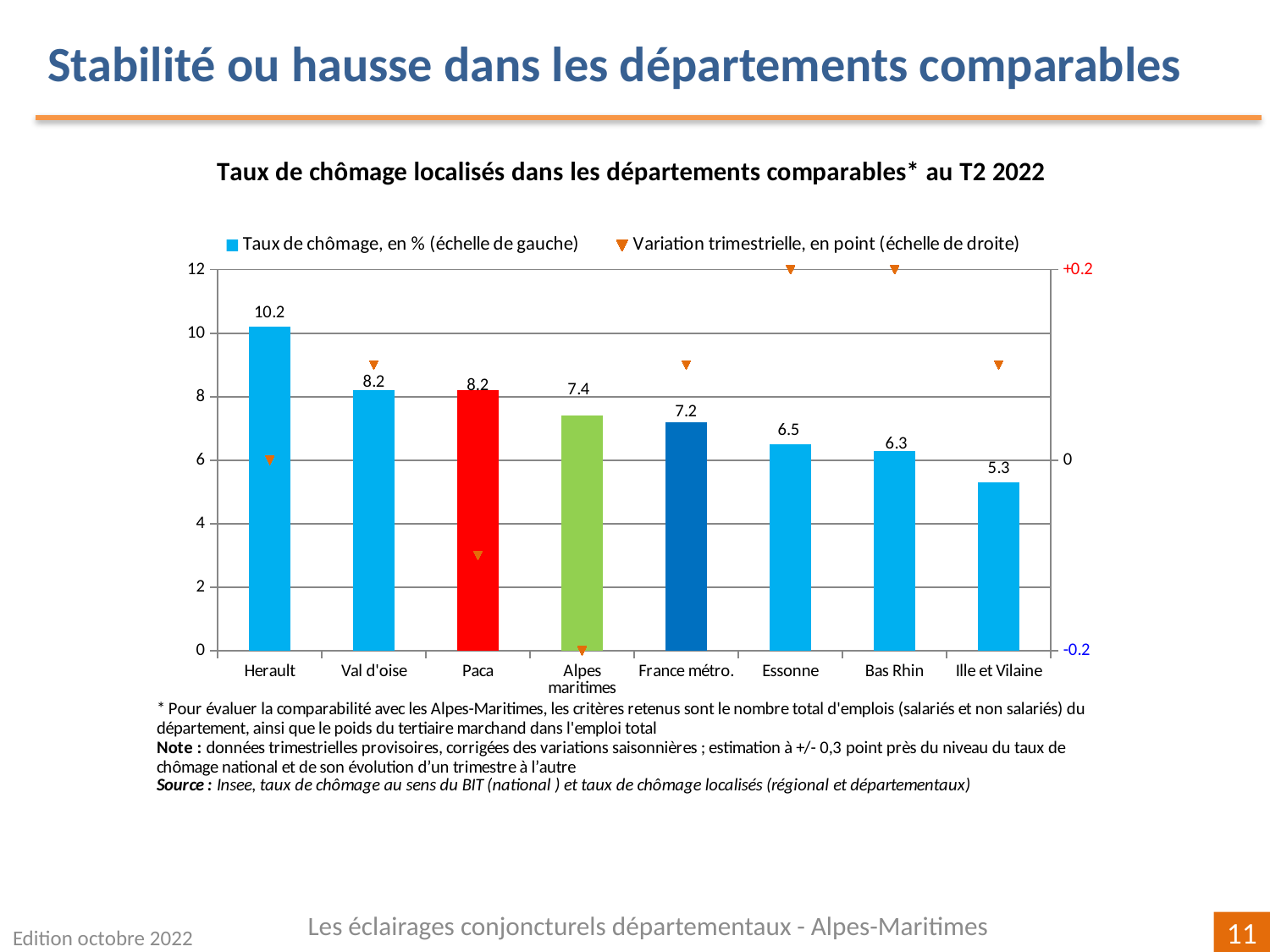

Stabilité ou hausse dans les départements comparables

### Chart

| Category |  |  |
|---|---|---|
| Herault | 10.2 | 0.0 |
| Val d'oise | 8.2 | 0.09999999999999964 |
| Paca | 8.2 | -0.10000000000000142 |
| Alpes maritimes | 7.4 | -0.1999999999999993 |
| France métro. | 7.2 | 0.10000000000000053 |
| Essonne | 6.5 | 0.20000000000000018 |
| Bas Rhin | 6.3 | 0.20000000000000018 |
| Ille et Vilaine | 5.3 | 0.09999999999999964 |
Les éclairages conjoncturels départementaux - Alpes-Maritimes
Edition octobre 2022
11